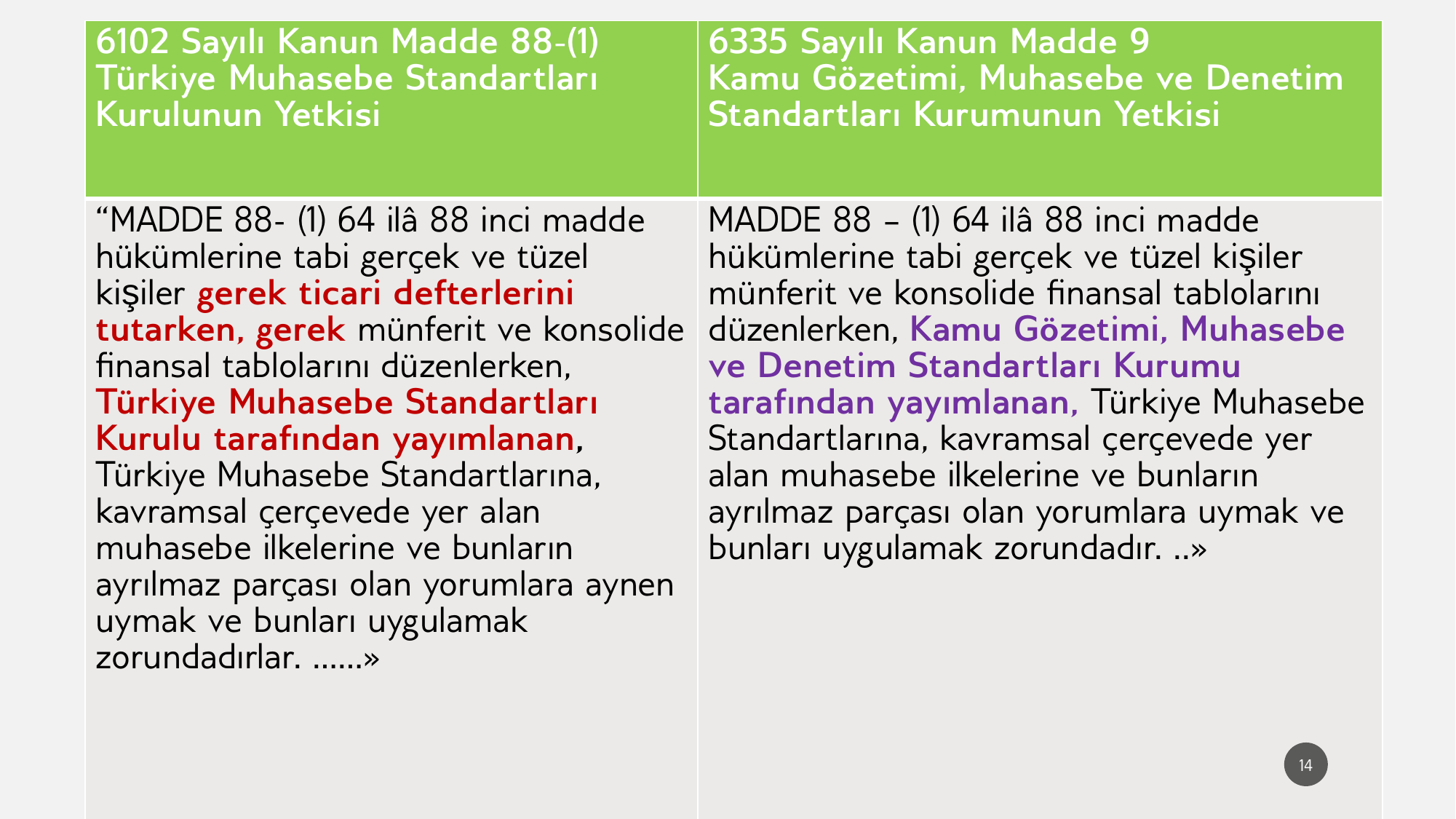

| 6102 Sayılı Kanun Madde 88-(1) Türkiye Muhasebe Standartları Kurulunun Yetkisi | 6335 Sayılı Kanun Madde 9 Kamu Gözetimi, Muhasebe ve Denetim Standartları Kurumunun Yetkisi |
| --- | --- |
| “MADDE 88- (1) 64 ilâ 88 inci madde hükümlerine tabi gerçek ve tüzel kişiler gerek ticari defterlerini tutarken, gerek münferit ve konsolide finansal tablolarını düzenlerken, Türkiye Muhasebe Standartları Kurulu tarafından yayımlanan, Türkiye Muhasebe Standartlarına, kavramsal çerçevede yer alan muhasebe ilkelerine ve bunların ayrılmaz parçası olan yorumlara aynen uymak ve bunları uygulamak zorundadırlar. ……» | MADDE 88 – (1) 64 ilâ 88 inci madde hükümlerine tabi gerçek ve tüzel kişiler münferit ve konsolide finansal tablolarını düzenlerken, Kamu Gözetimi, Muhasebe ve Denetim Standartları Kurumu tarafından yayımlanan, Türkiye Muhasebe Standartlarına, kavramsal çerçevede yer alan muhasebe ilkelerine ve bunların ayrılmaz parçası olan yorumlara uymak ve bunları uygulamak zorundadır. ..» |
14